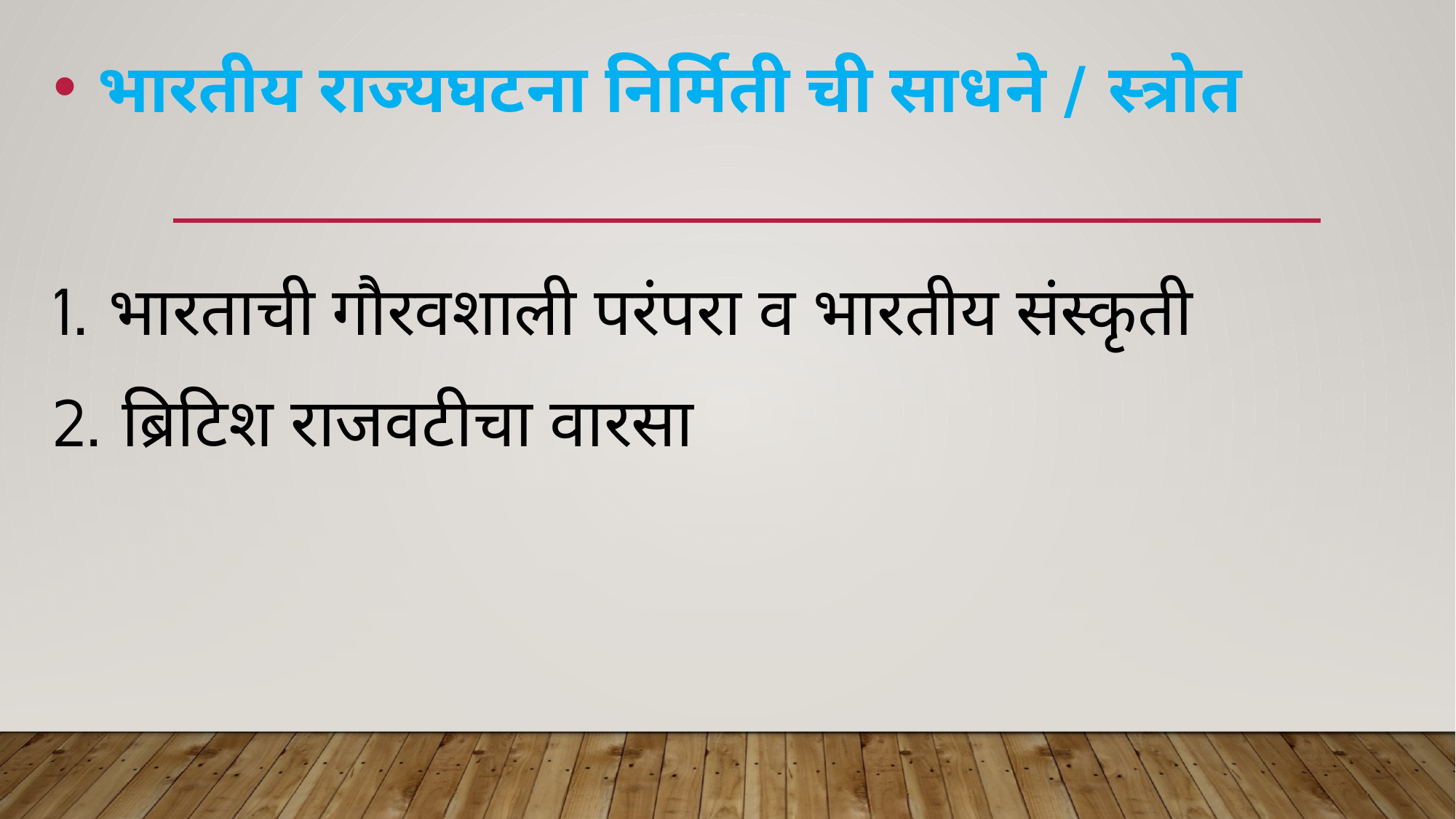

भारतीय राज्यघटना निर्मिती ची साधने / स्त्रोत

1. भारताची गौरवशाली परंपरा व भारतीय संस्कृती
2. ब्रिटिश राजवटीचा वारसा